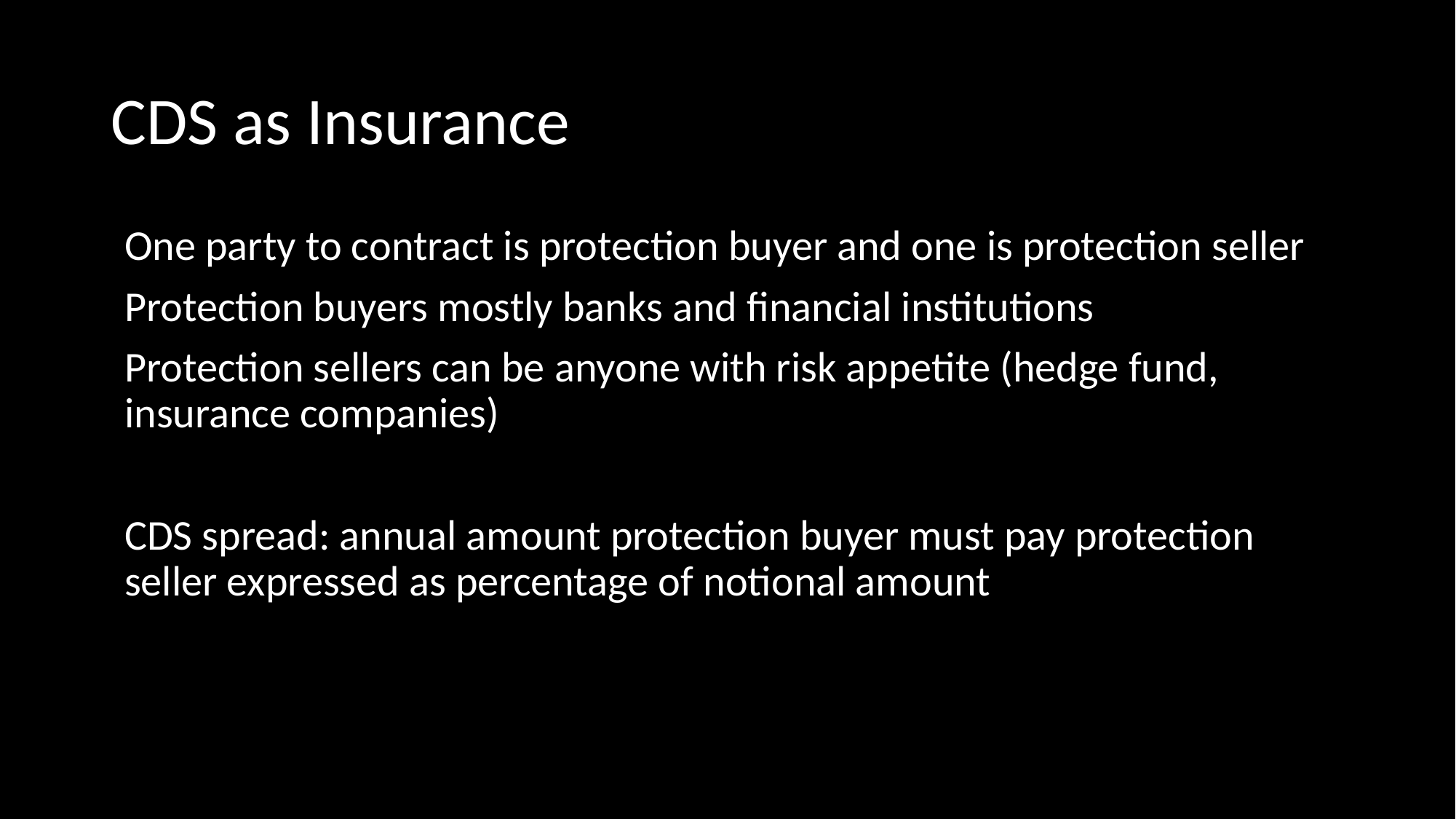

# CDS as Insurance
One party to contract is protection buyer and one is protection seller
Protection buyers mostly banks and financial institutions
Protection sellers can be anyone with risk appetite (hedge fund, insurance companies)

CDS spread: annual amount protection buyer must pay protection seller expressed as percentage of notional amount